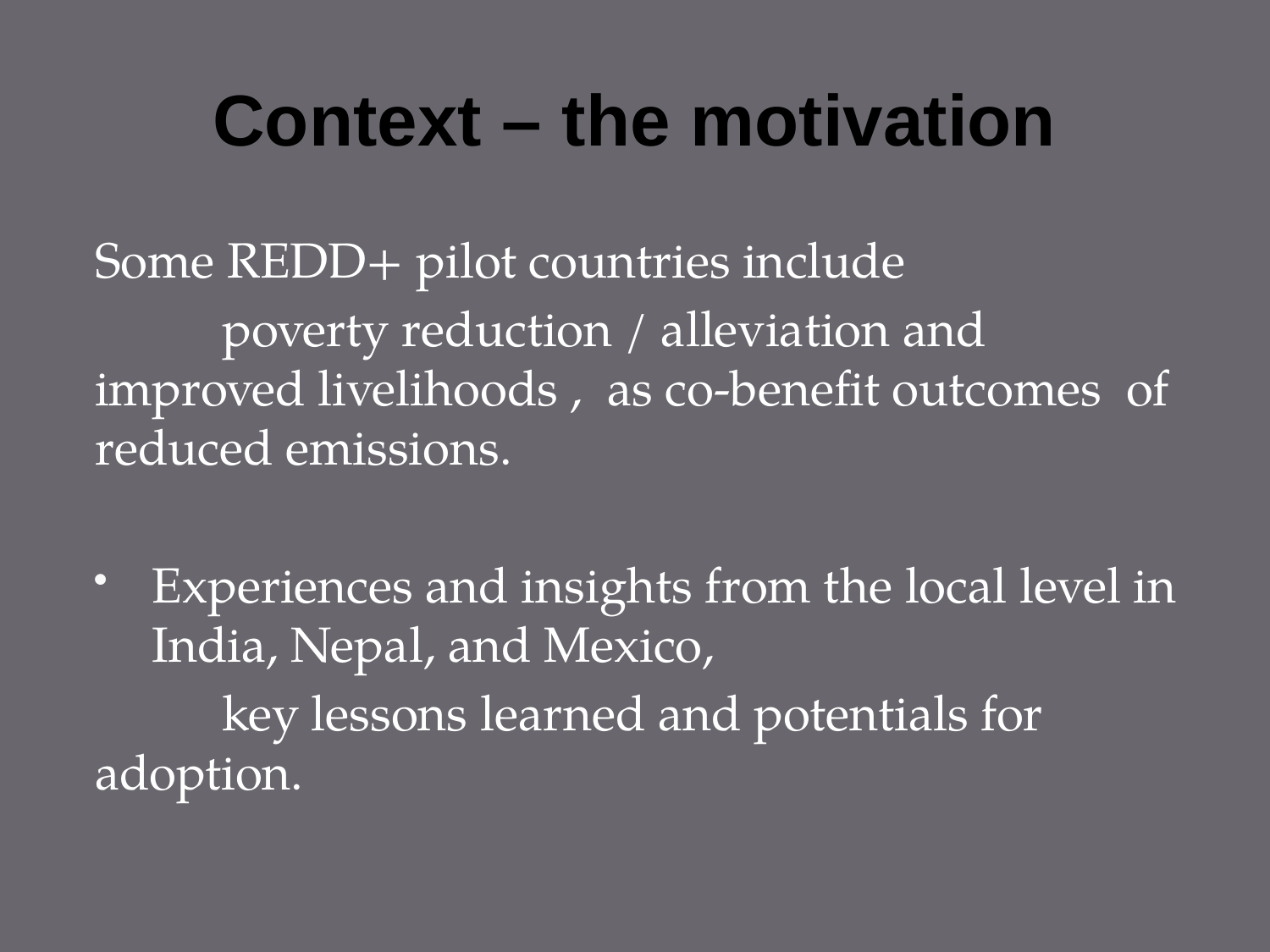

# Context – the motivation
Some REDD+ pilot countries include
	poverty reduction / alleviation and improved livelihoods ,  as co-benefit outcomes  of reduced emissions.

Experiences and insights from the local level in India, Nepal, and Mexico,
	key lessons learned and potentials for 	adoption.